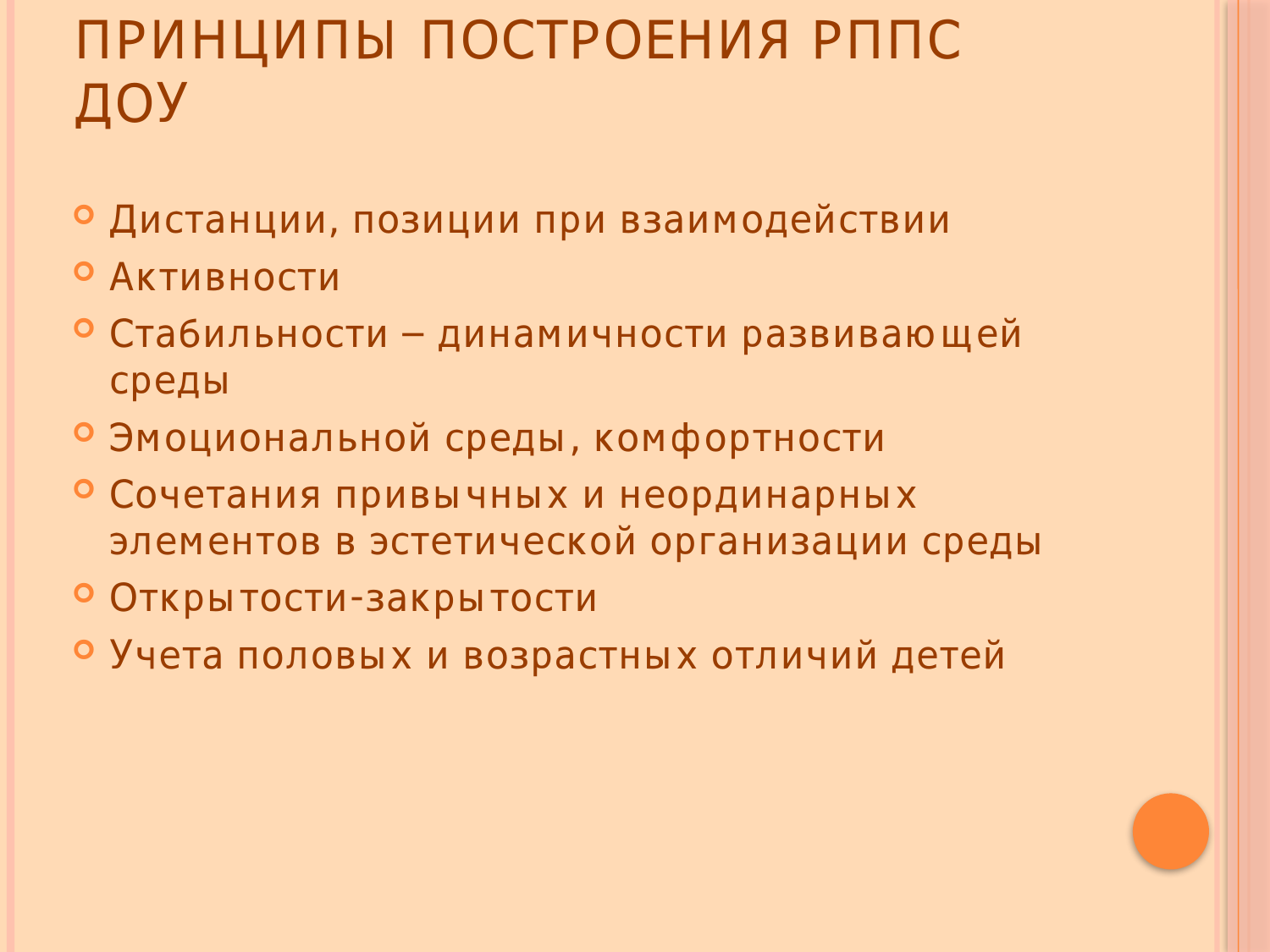

# Принципы построения РППС ДОУ
Дистанции, позиции при взаимодействии
Активности
Стабильности – динамичности развивающей среды
Эмоциональной среды, комфортности
Сочетания привычных и неординарных элементов в эстетической организации среды
Открытости-закрытости
Учета половых и возрастных отличий детей